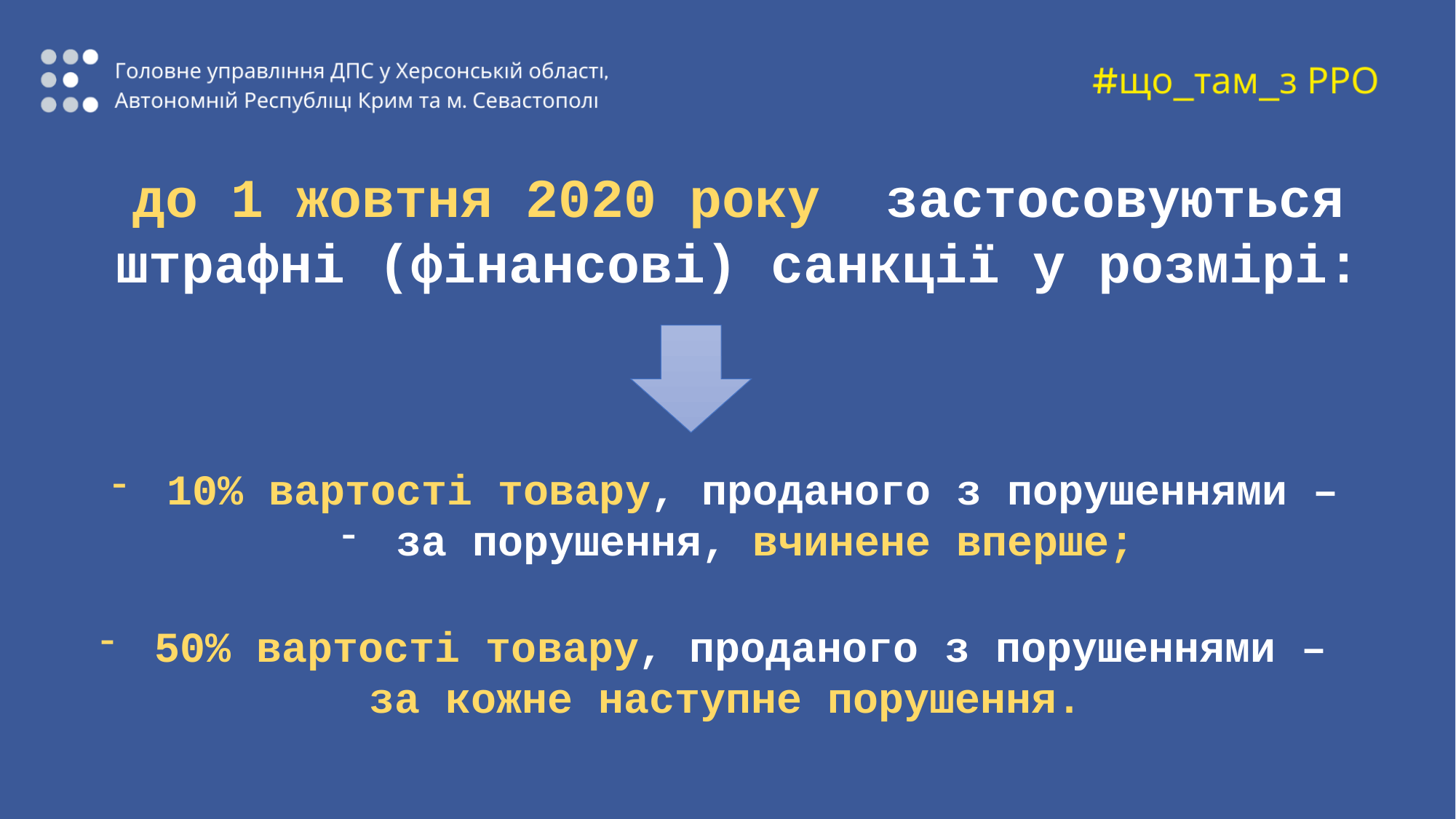

до 1 жовтня 2020 року  застосовуються штрафні (фінансові) санкції у розмірі:

10% вартості товару, проданого з порушеннями –
за порушення, вчинене вперше;
50% вартості товару, проданого з порушеннями –
за кожне наступне порушення.